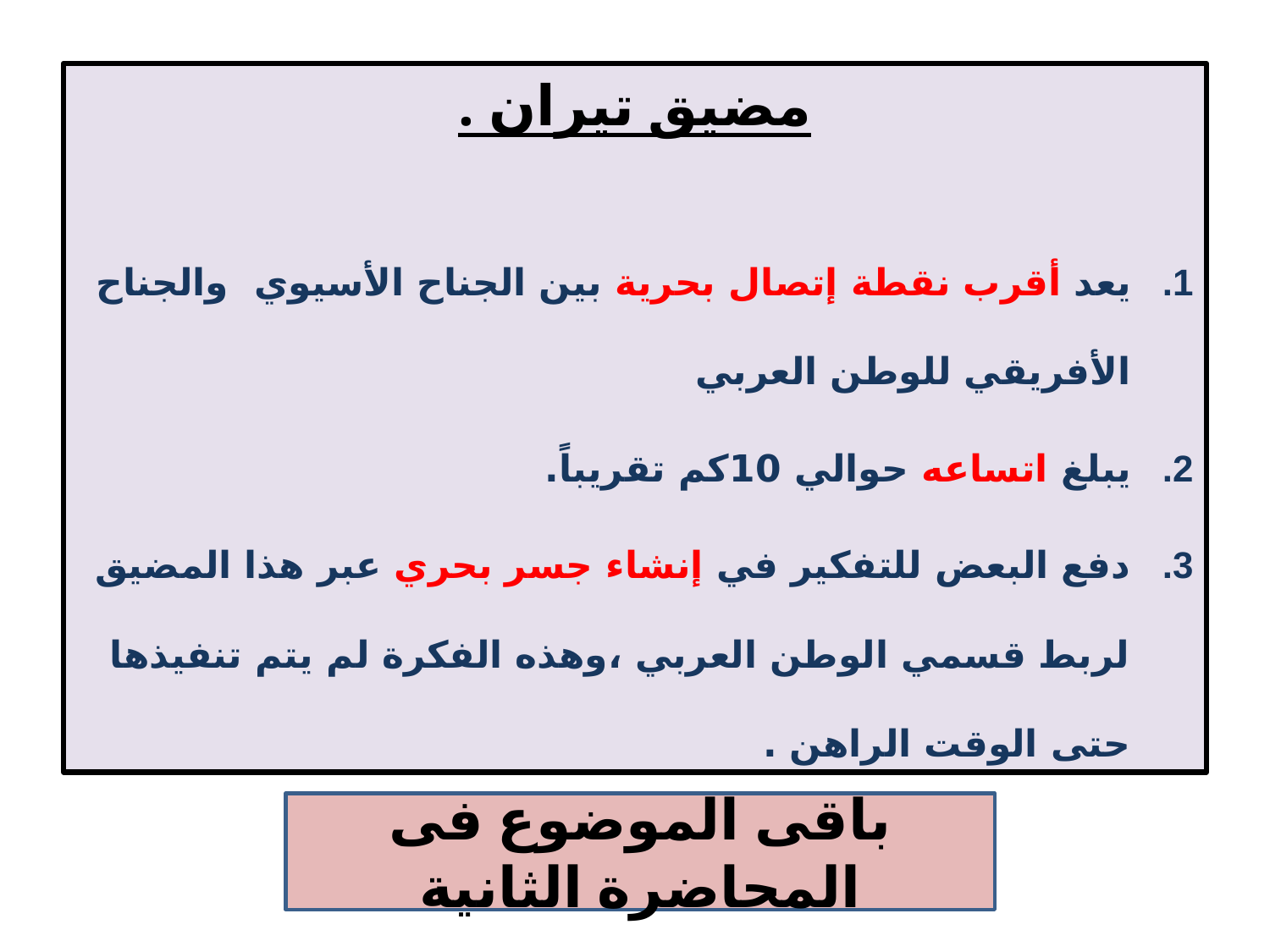

مضيق تيران .

يعد أقرب نقطة إتصال بحرية بين الجناح الأسيوي  والجناح الأفريقي للوطن العربي
يبلغ اتساعه حوالي 10كم تقريباً.
دفع البعض للتفكير في إنشاء جسر بحري عبر هذا المضيق لربط قسمي الوطن العربي ،وهذه الفكرة لم يتم تنفيذها حتى الوقت الراهن .

باقى الموضوع فى المحاضرة الثانية